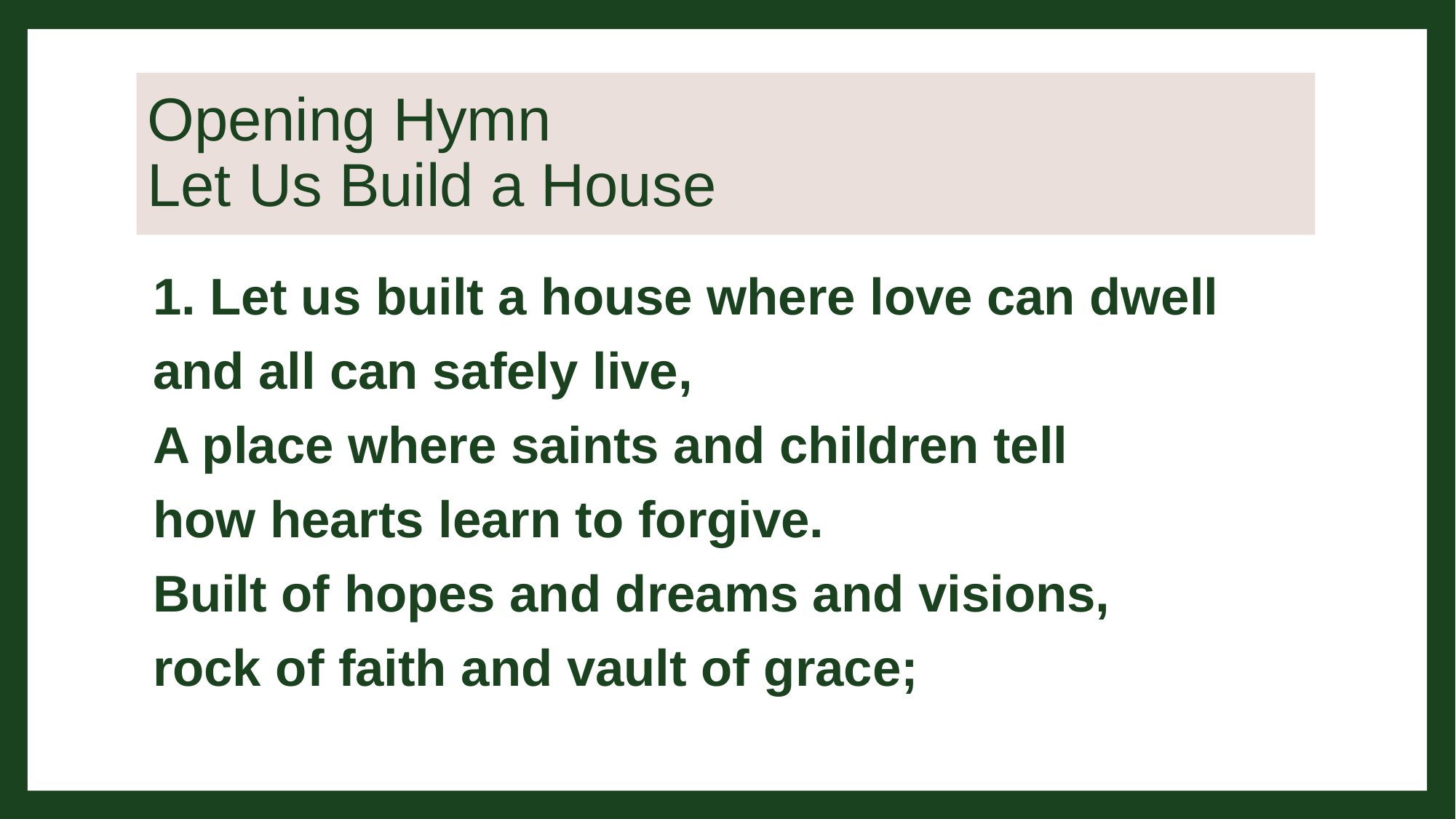

# Opening Hymn Let Us Build a House
1. Let us built a house where love can dwell
and all can safely live,
A place where saints and children tell
how hearts learn to forgive.
Built of hopes and dreams and visions,
rock of faith and vault of grace;